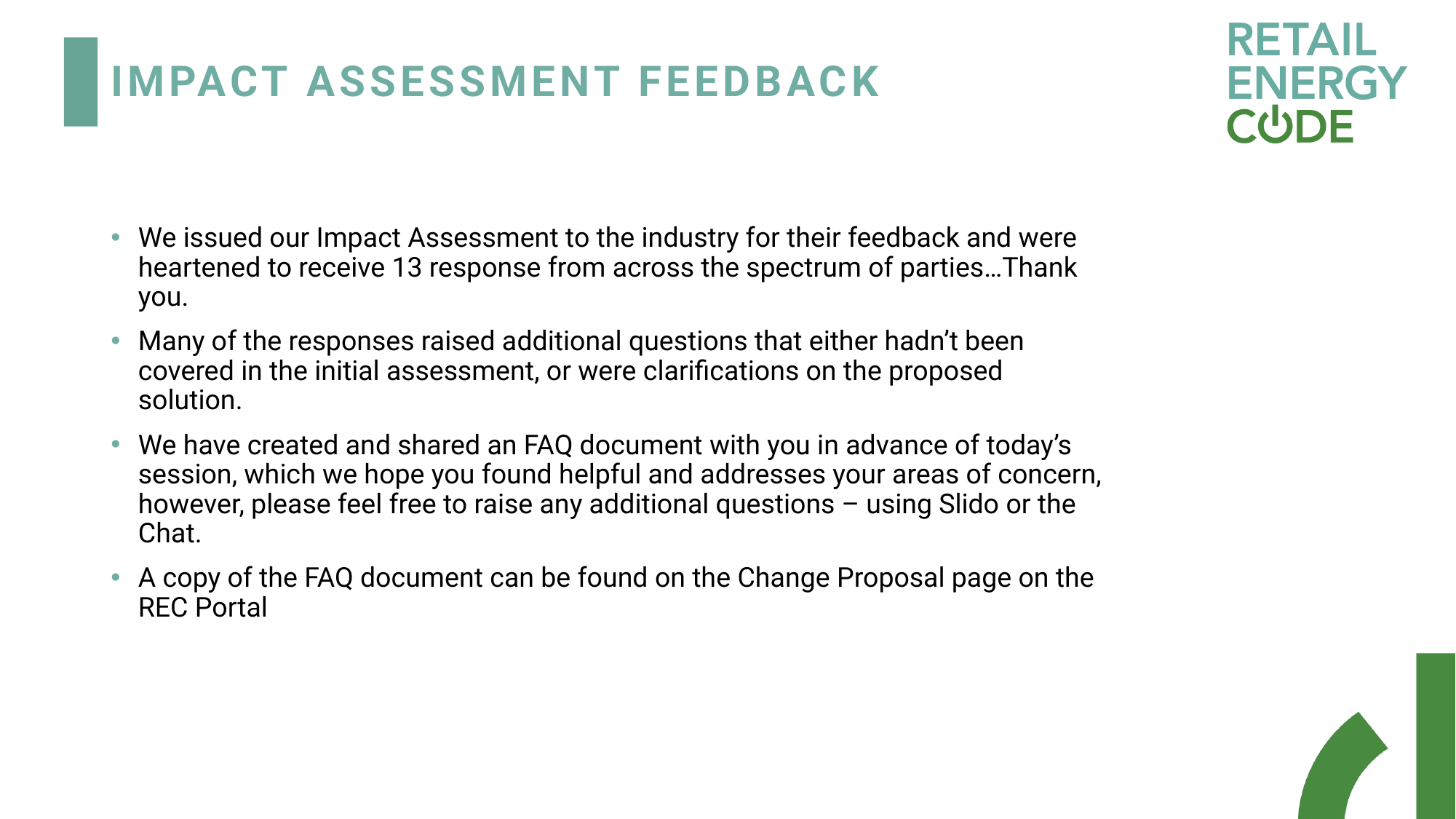

# Impact assessment feedback
We issued our Impact Assessment to the industry for their feedback and were heartened to receive 13 response from across the spectrum of parties…Thank you.
Many of the responses raised additional questions that either hadn’t been covered in the initial assessment, or were clarifications on the proposed solution.
We have created and shared an FAQ document with you in advance of today’s session, which we hope you found helpful and addresses your areas of concern, however, please feel free to raise any additional questions – using Slido or the Chat.
A copy of the FAQ document can be found on the Change Proposal page on the REC Portal